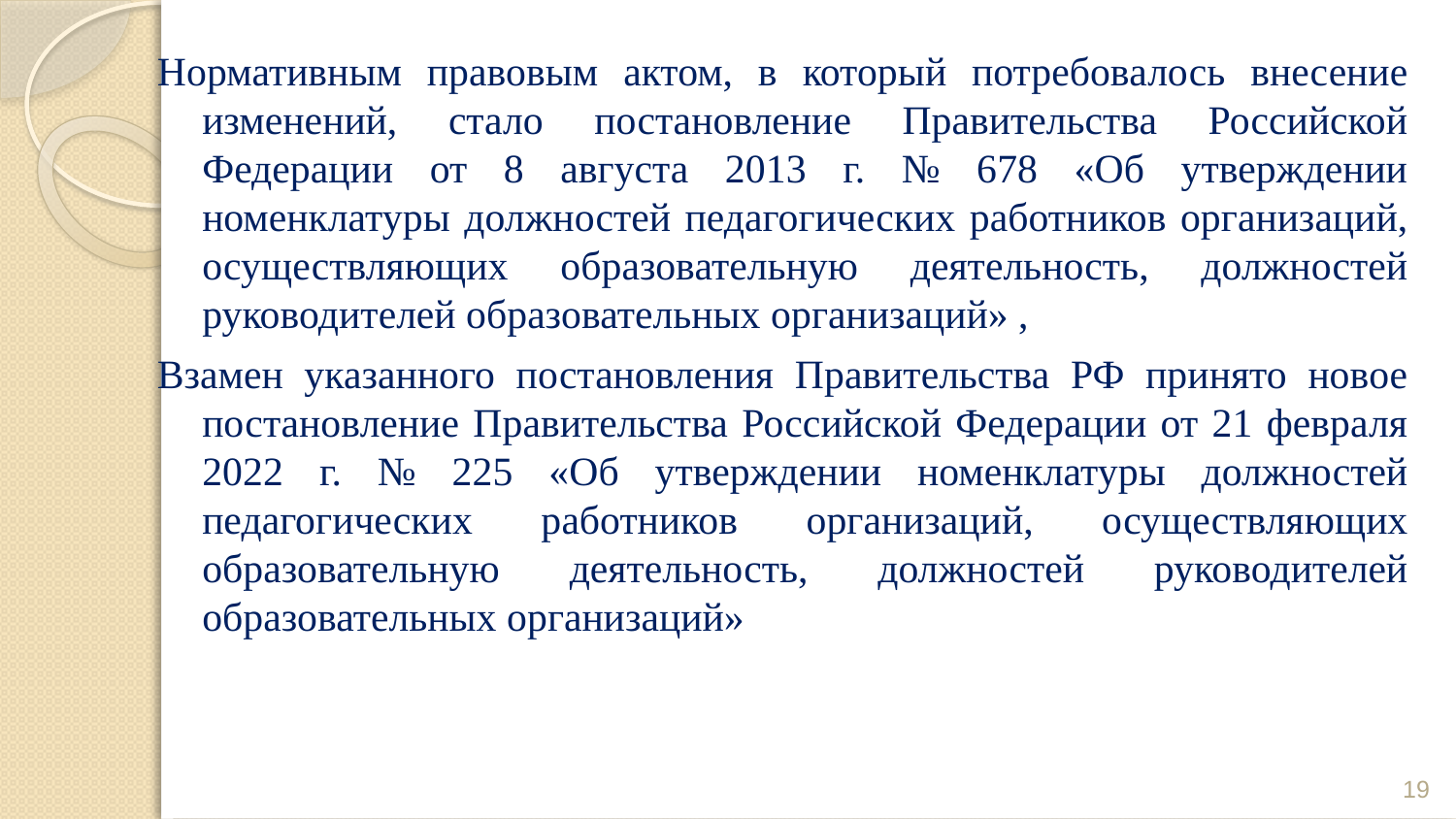

Нормативным правовым актом, в который потребовалось внесение изменений, стало постановление Правительства Российской Федерации от 8 августа 2013 г. № 678 «Об утверждении номенклатуры должностей педагогических работников организаций, осуществляющих образовательную деятельность, должностей руководителей образовательных организаций» ,
Взамен указанного постановления Правительства РФ принято новое постановление Правительства Российской Федерации от 21 февраля 2022 г. № 225 «Об утверждении номенклатуры должностей педагогических работников организаций, осуществляющих образовательную деятельность, должностей руководителей образовательных организаций»

19